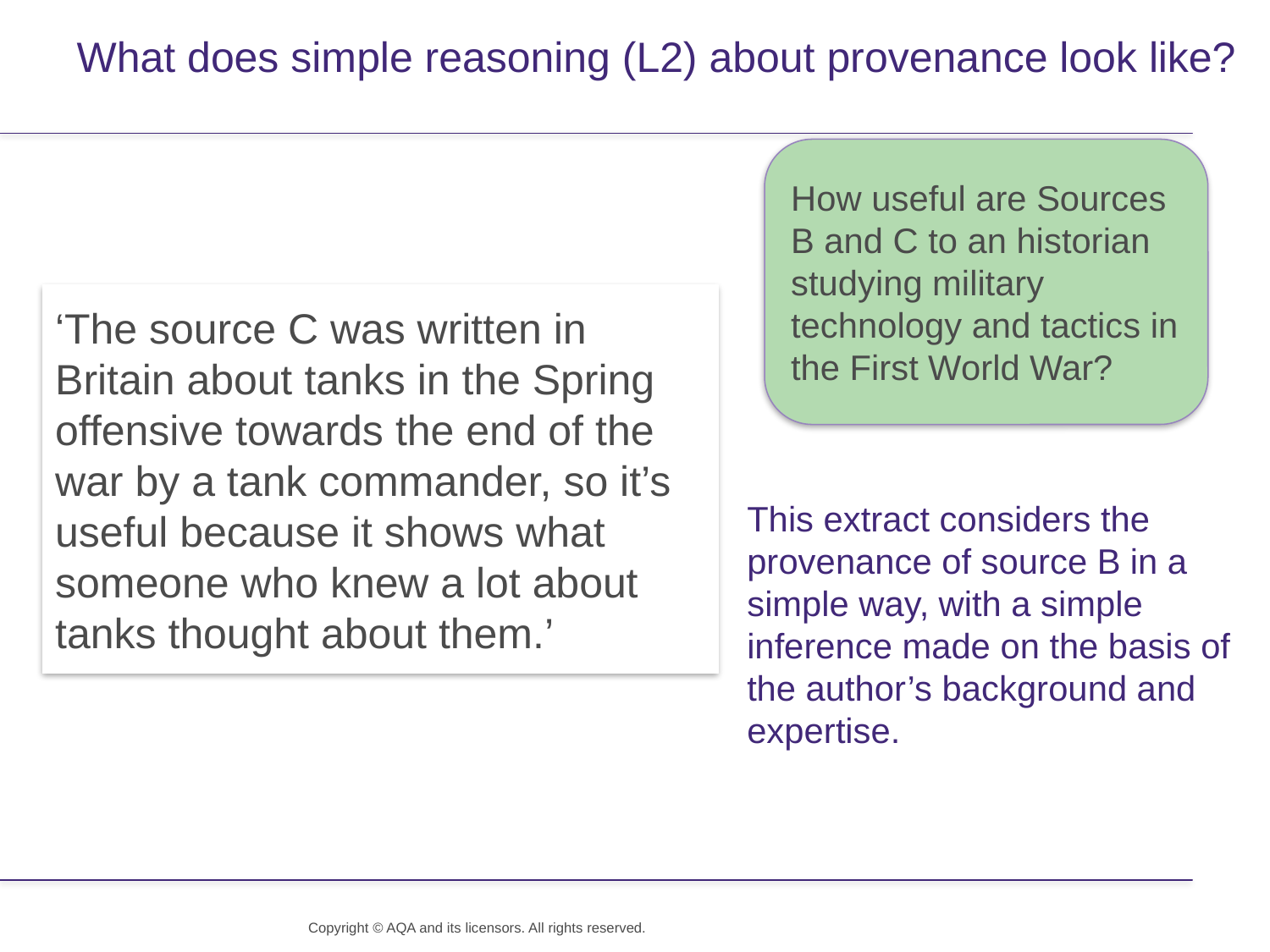

What does simple reasoning (L2) about provenance look like?
How useful are Sources B and C to an historian studying military technology and tactics in the First World War?
‘The source C was written in Britain about tanks in the Spring offensive towards the end of the war by a tank commander, so it’s useful because it shows what someone who knew a lot about tanks thought about them.’

This extract considers the provenance of source B in a simple way, with a simple inference made on the basis of the author’s background and expertise.
Copyright © AQA and its licensors. All rights reserved.